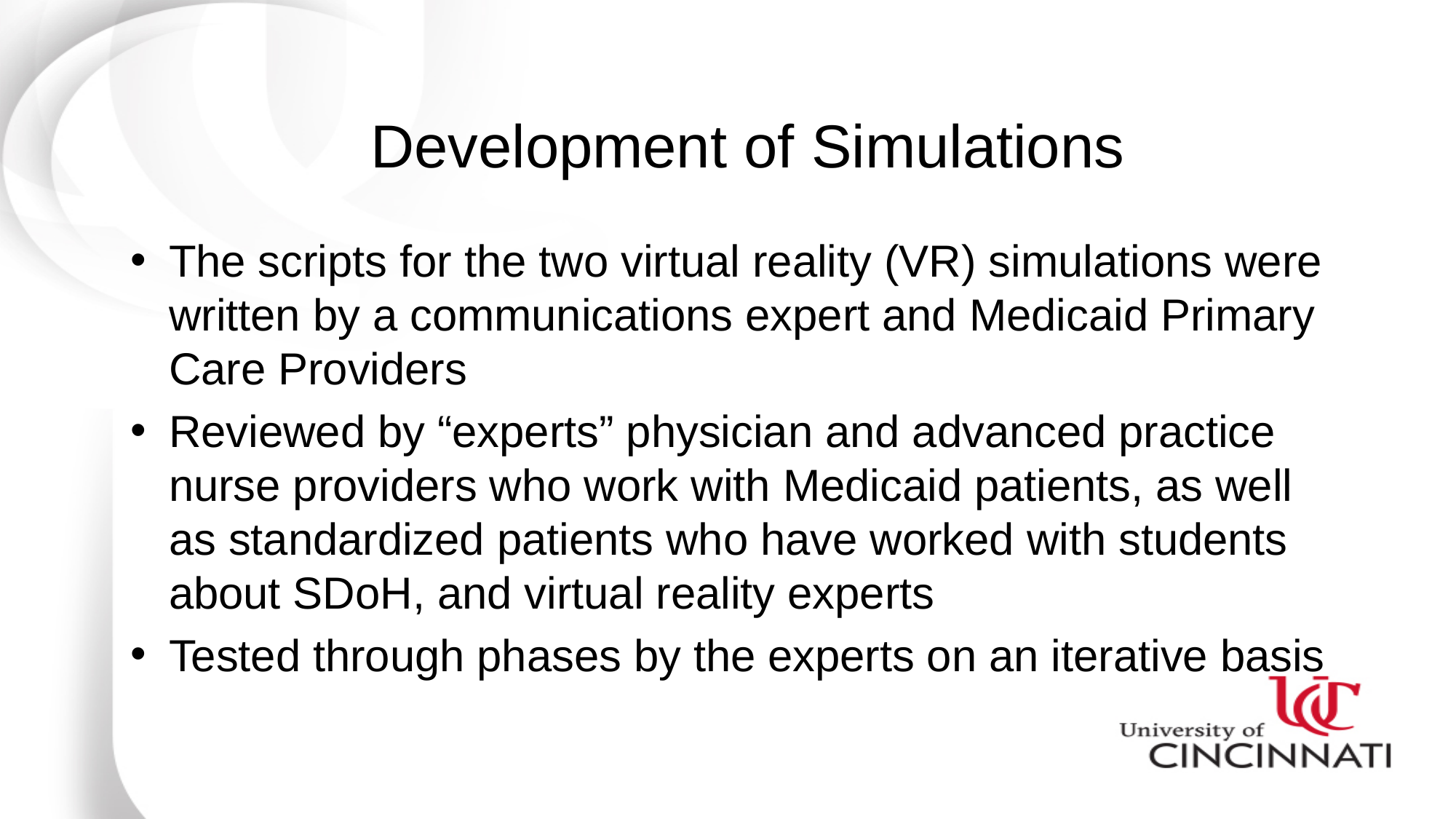

Development of Simulations
The scripts for the two virtual reality (VR) simulations were written by a communications expert and Medicaid Primary Care Providers
Reviewed by “experts” physician and advanced practice nurse providers who work with Medicaid patients, as well as standardized patients who have worked with students about SDoH, and virtual reality experts
Tested through phases by the experts on an iterative basis